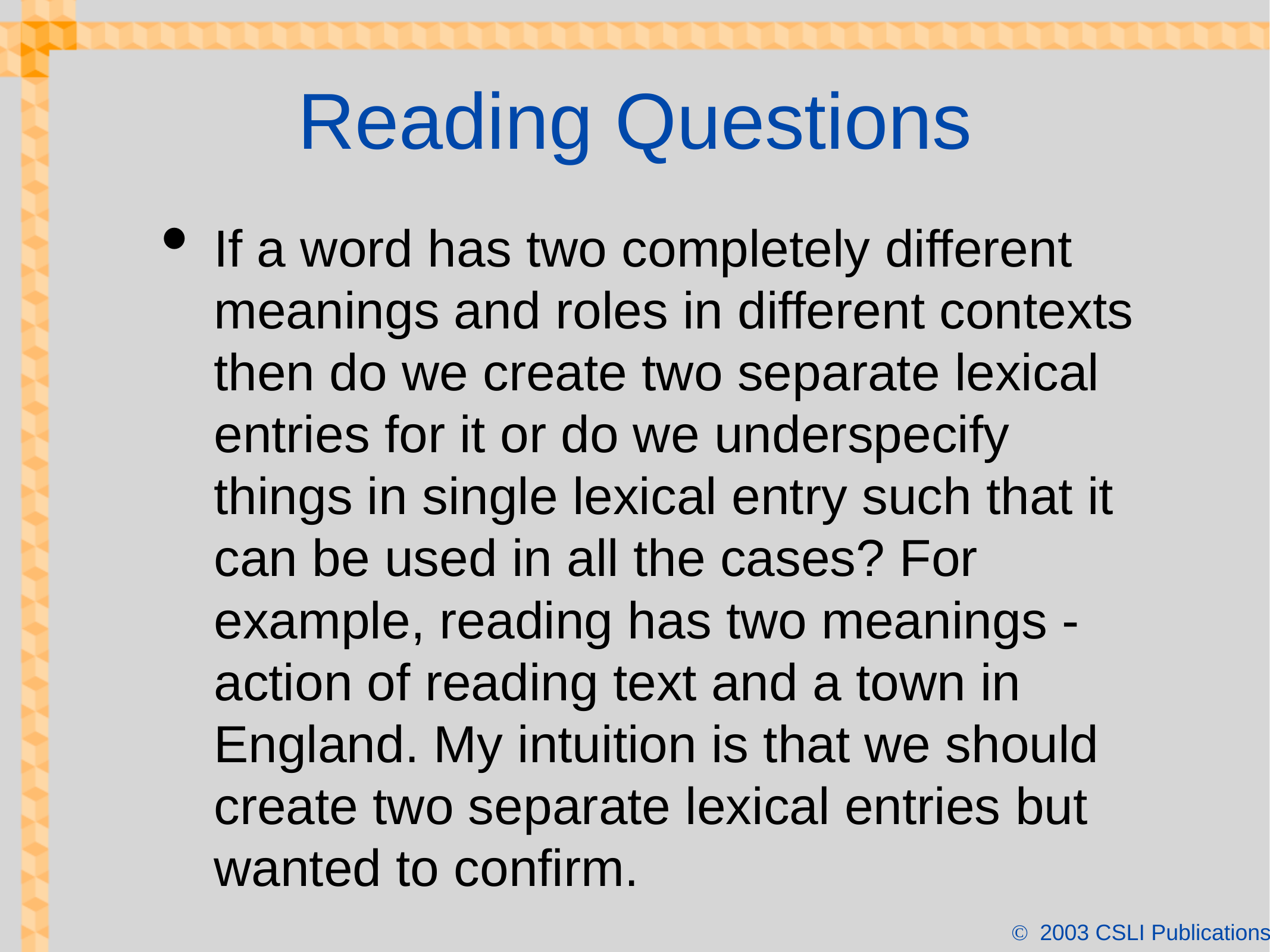

# Reading Questions
If a word has two completely different meanings and roles in different contexts then do we create two separate lexical entries for it or do we underspecify things in single lexical entry such that it can be used in all the cases? For example, reading has two meanings - action of reading text and a town in England. My intuition is that we should create two separate lexical entries but wanted to confirm.
48